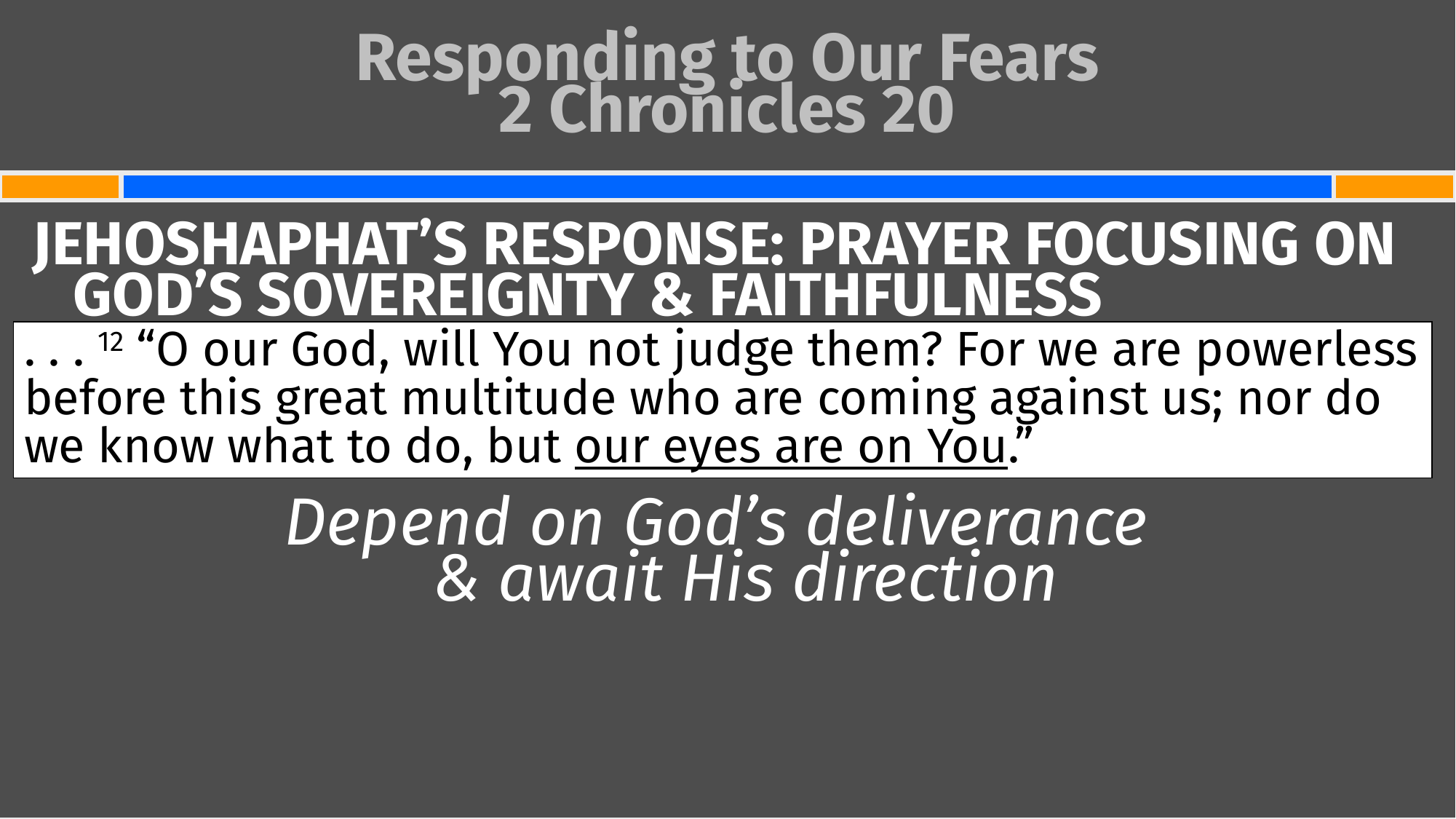

# Responding to Our Fears 2 Chronicles 20

JEHOSHAPHAT’S RESPONSE: PRAYER FOCUSING ON GOD’S SOVEREIGNTY & FAITHFULNESS

Depend on God’s deliverance
& await His direction
. . . 12 “O our God, will You not judge them? For we are powerless before this great multitude who are coming against us; nor do we know what to do, but our eyes are on You.”